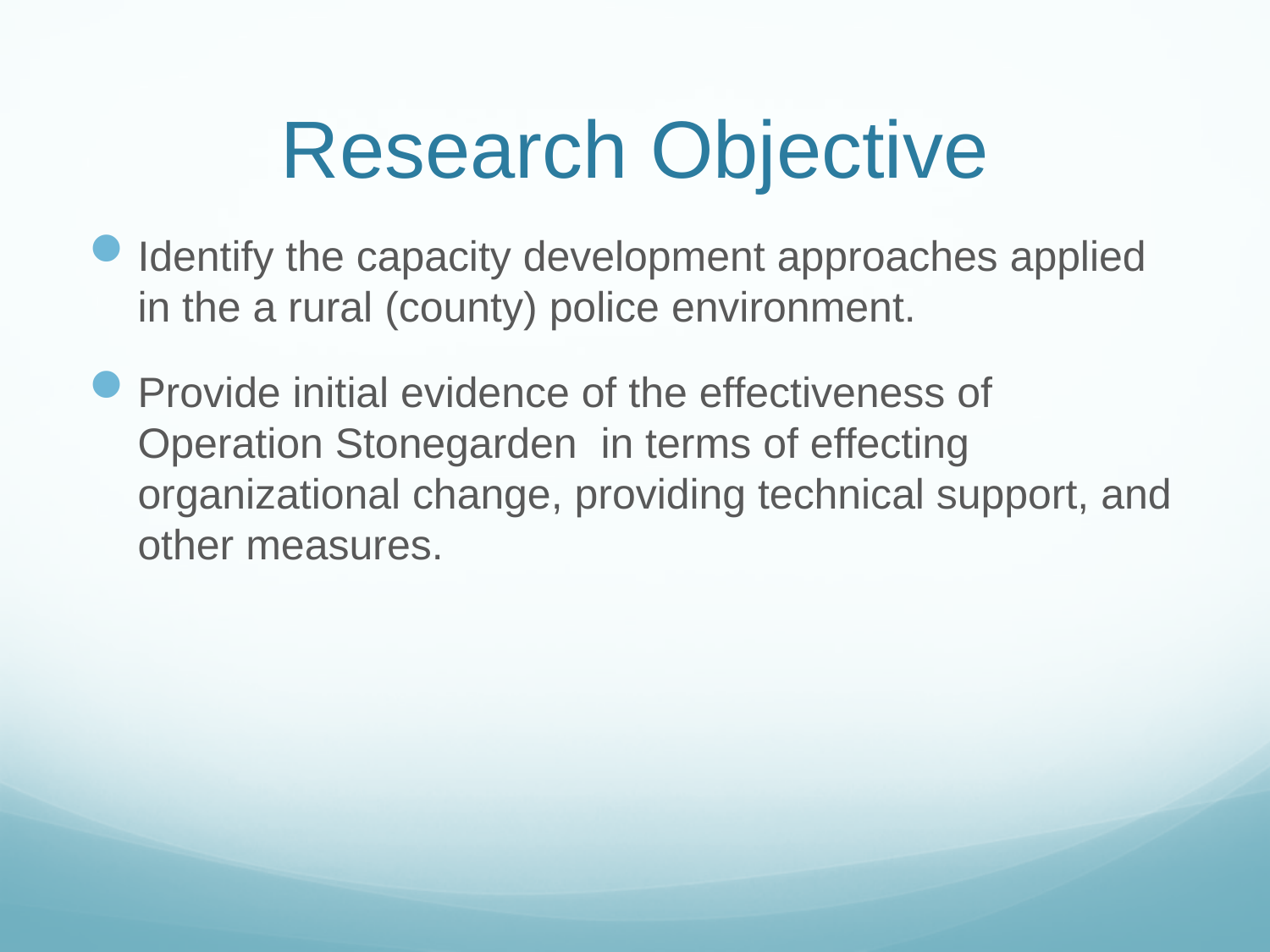

# Research Objective
Identify the capacity development approaches applied in the a rural (county) police environment.
Provide initial evidence of the effectiveness of Operation Stonegarden  in terms of effecting organizational change, providing technical support, and other measures.